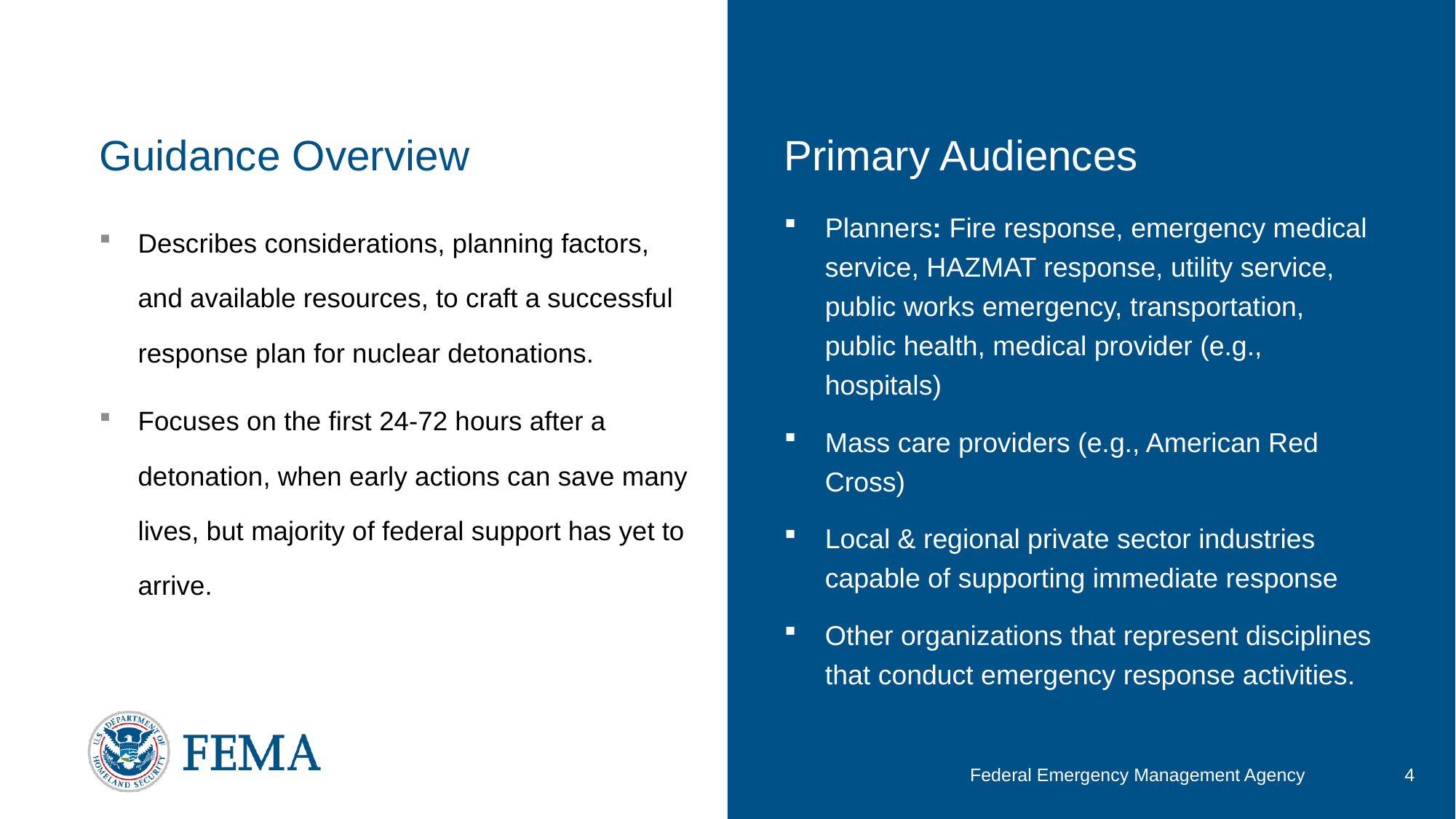

# Guidance Overview
Primary Audiences
Describes considerations, planning factors, and available resources, to craft a successful response plan for nuclear detonations.
Focuses on the first 24-72 hours after a detonation, when early actions can save many lives, but majority of federal support has yet to arrive.
Planners: Fire response, emergency medical service, HAZMAT response, utility service, public works emergency, transportation, public health, medical provider (e.g., hospitals)
Mass care providers (e.g., American Red Cross)
Local & regional private sector industries capable of supporting immediate response
Other organizations that represent disciplines that conduct emergency response activities.
Federal Emergency Management Agency
4